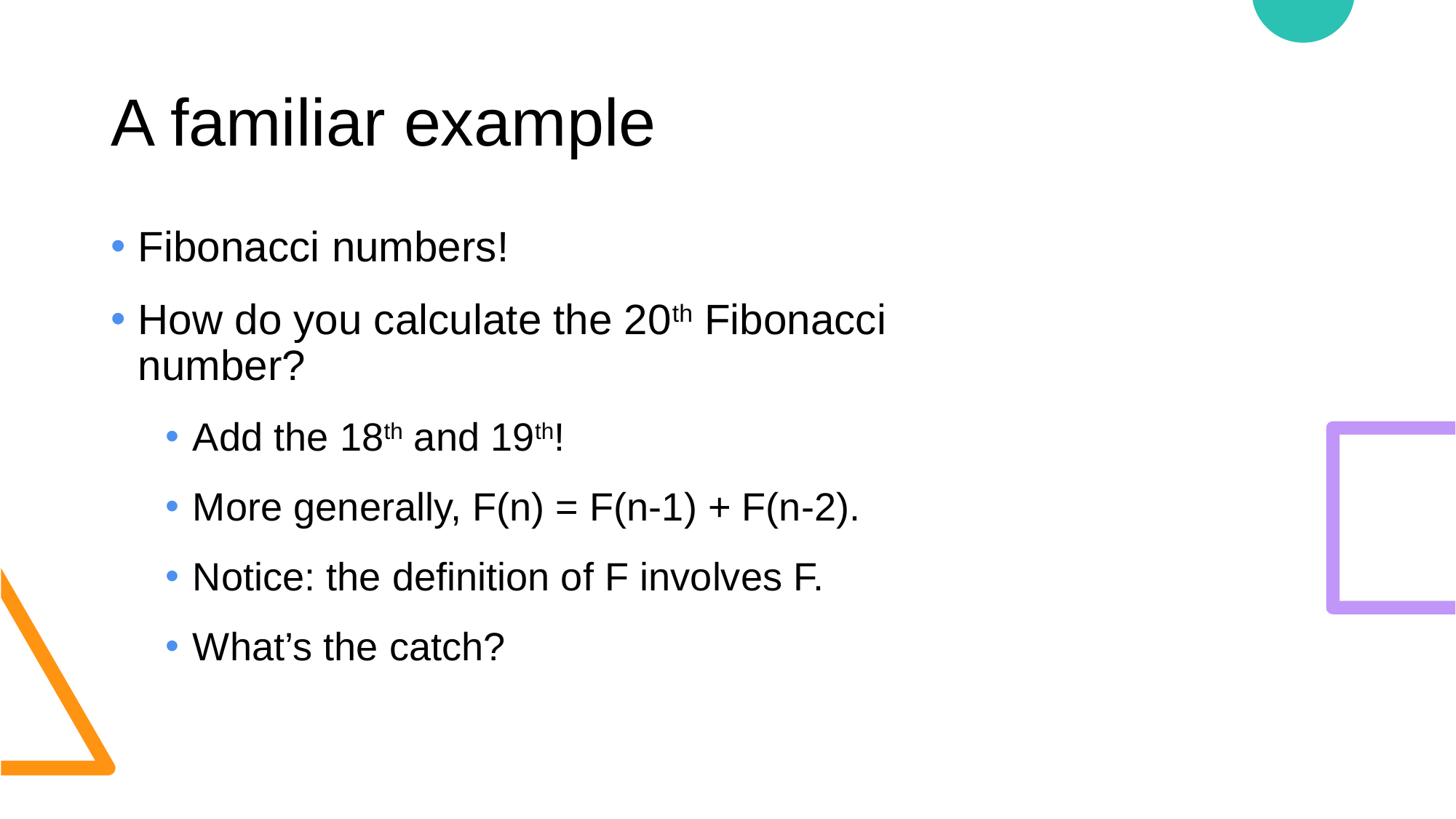

# A familiar example
Fibonacci numbers!
How do you calculate the 20th Fibonacci number?
Add the 18th and 19th!
More generally, F(n) = F(n-1) + F(n-2).
Notice: the definition of F involves F.
What’s the catch?